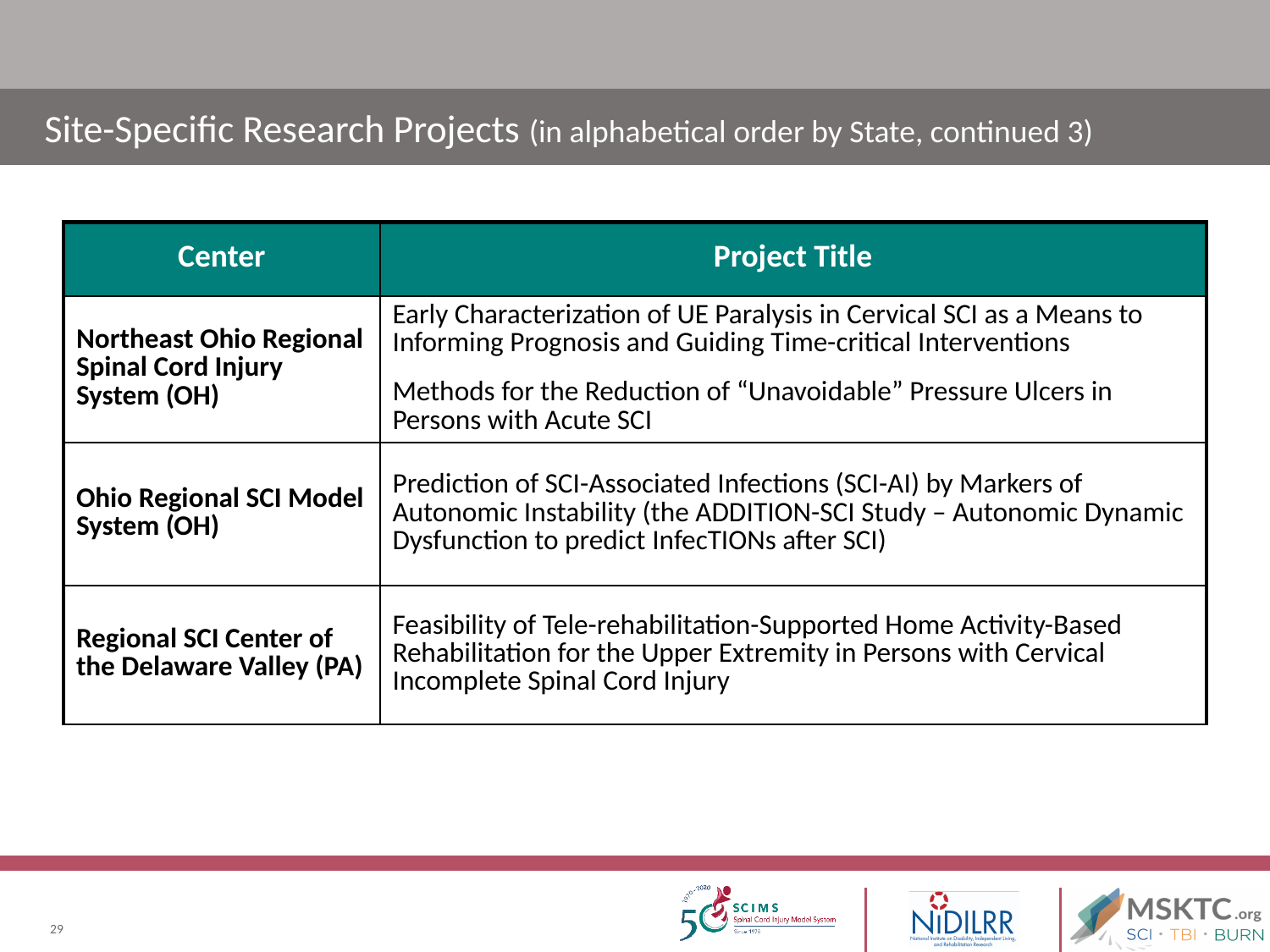

# Site-Specific Research Projects (in alphabetical order by State, continued 3)
| Center | Project Title |
| --- | --- |
| Northeast Ohio Regional Spinal Cord Injury System (OH) | Early Characterization of UE Paralysis in Cervical SCI as a Means to Informing Prognosis and Guiding Time-critical Interventions Methods for the Reduction of “Unavoidable” Pressure Ulcers in Persons with Acute SCI |
| Ohio Regional SCI Model System (OH) | Prediction of SCI-Associated Infections (SCI-AI) by Markers of Autonomic Instability (the ADDITION-SCI Study – Autonomic Dynamic Dysfunction to predict InfecTIONs after SCI) |
| Regional SCI Center of the Delaware Valley (PA) | Feasibility of Tele-rehabilitation-Supported Home Activity-Based Rehabilitation for the Upper Extremity in Persons with Cervical Incomplete Spinal Cord Injury |
29